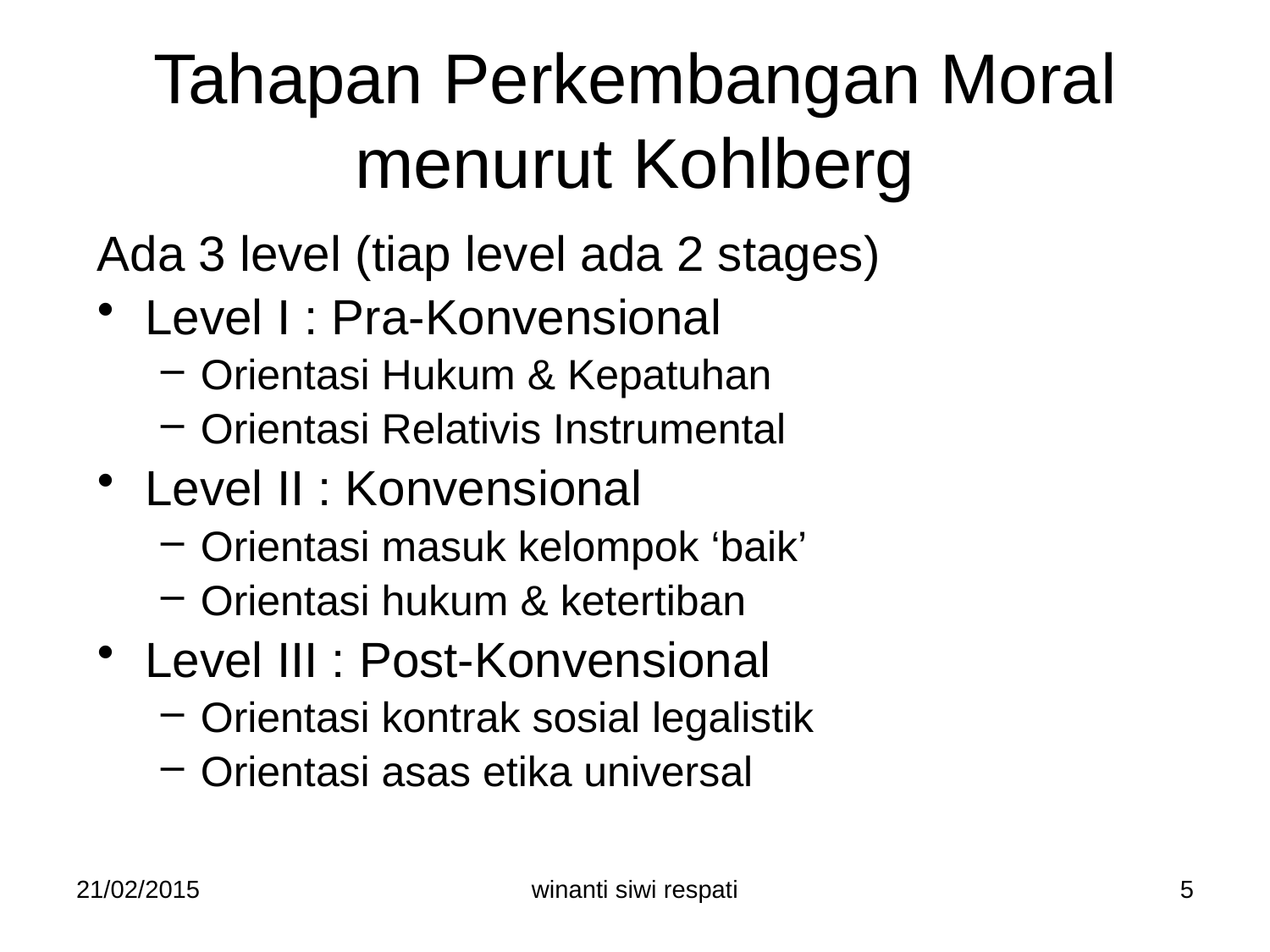

# Tahapan Perkembangan Moral menurut Kohlberg
Ada 3 level (tiap level ada 2 stages)
Level I : Pra-Konvensional
Orientasi Hukum & Kepatuhan
Orientasi Relativis Instrumental
Level II : Konvensional
Orientasi masuk kelompok ‘baik’
Orientasi hukum & ketertiban
Level III : Post-Konvensional
Orientasi kontrak sosial legalistik
Orientasi asas etika universal
21/02/2015
winanti siwi respati
5